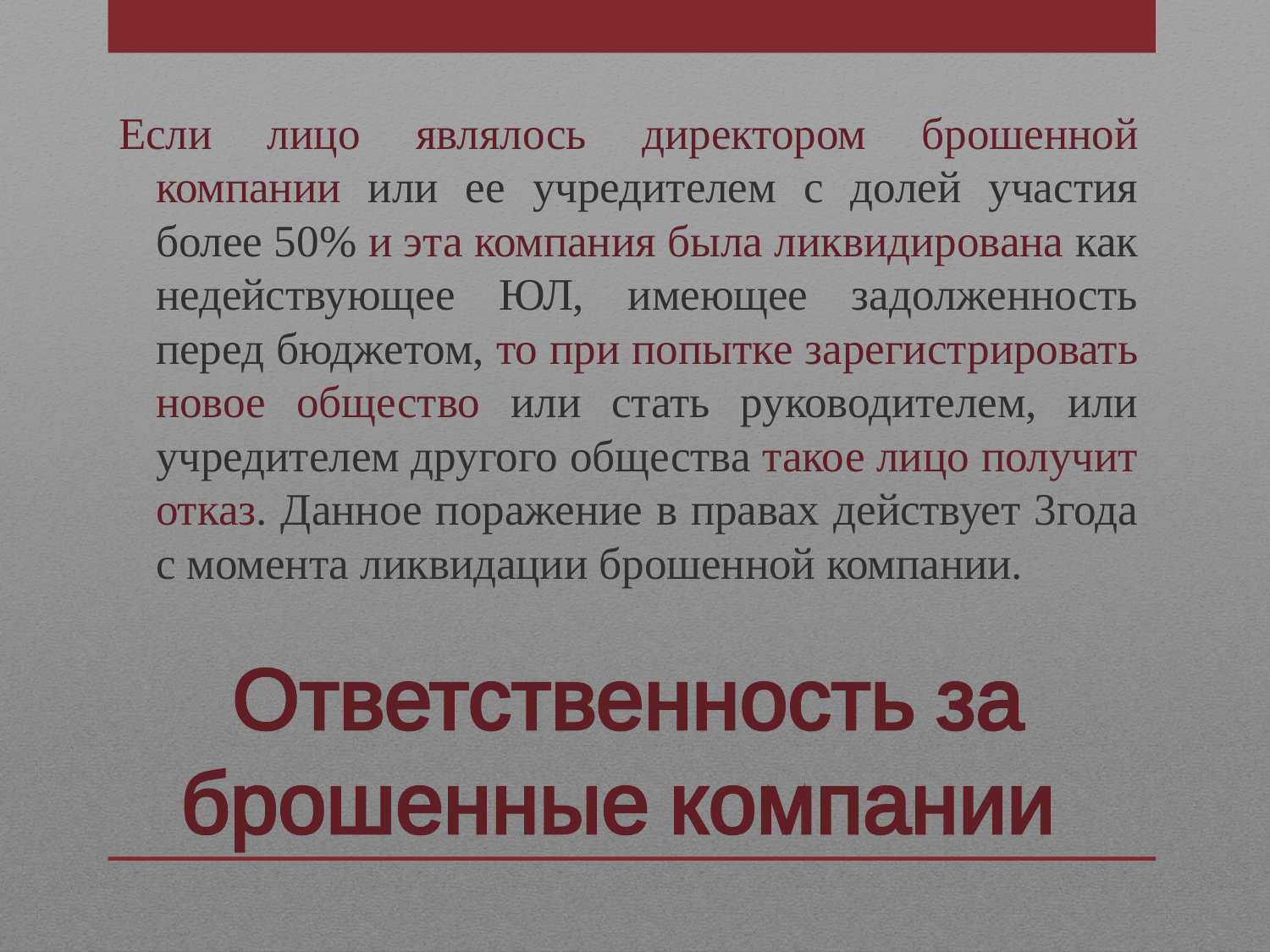

Если лицо являлось директором брошенной компании или ее учредителем с долей участия более 50% и эта компания была ликвидирована как недействующее ЮЛ, имеющее задолженность перед бюджетом, то при попытке зарегистрировать новое общество или стать руководителем, или учредителем другого общества такое лицо получит отказ. Данное поражение в правах действует 3года с момента ликвидации брошенной компании.
# Ответственность за брошенные компании